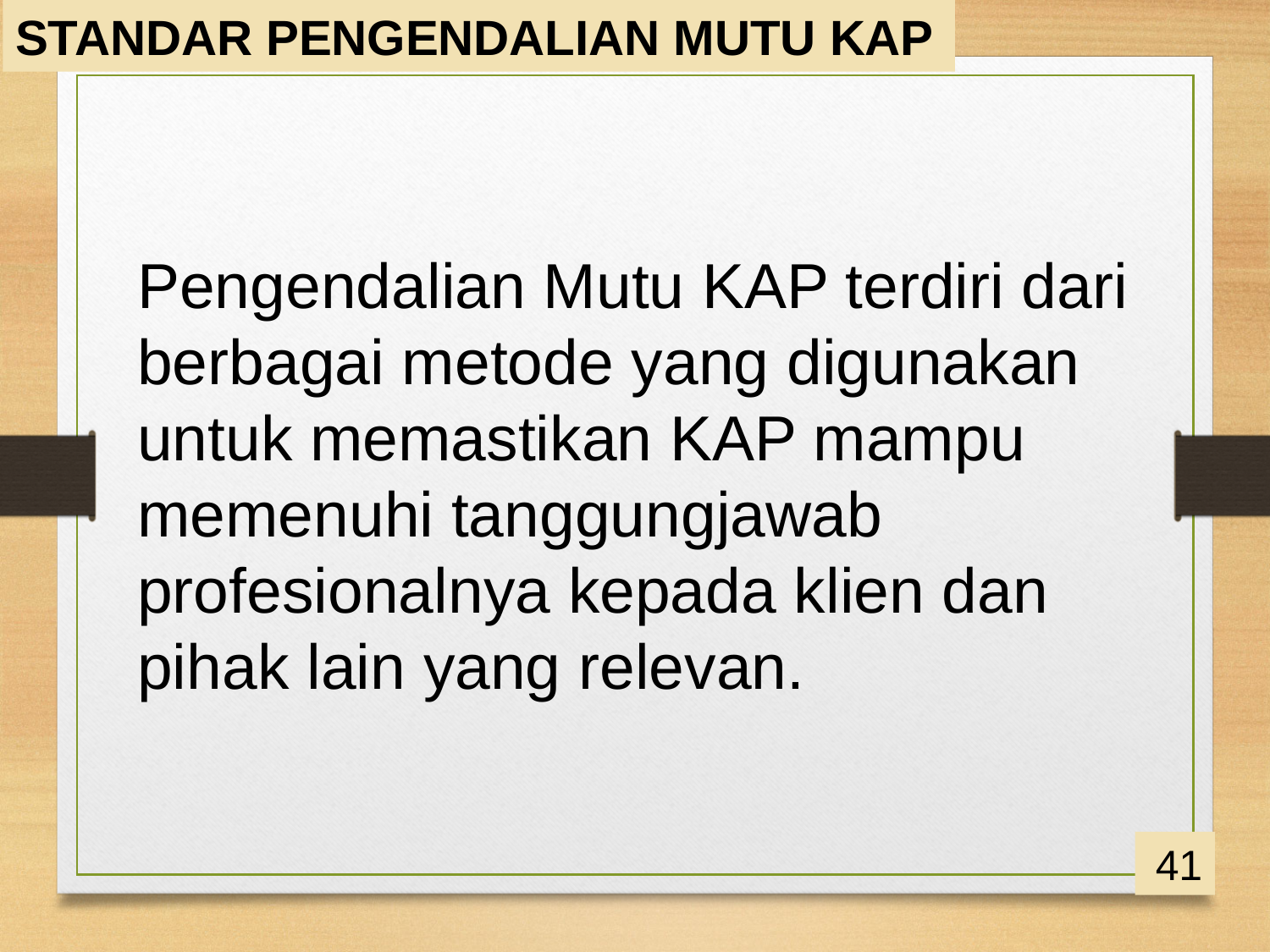

STANDAR PENGENDALIAN MUTU KAP
Pengendalian Mutu KAP terdiri dari berbagai metode yang digunakan untuk memastikan KAP mampu memenuhi tanggungjawab profesionalnya kepada klien dan pihak lain yang relevan.
41